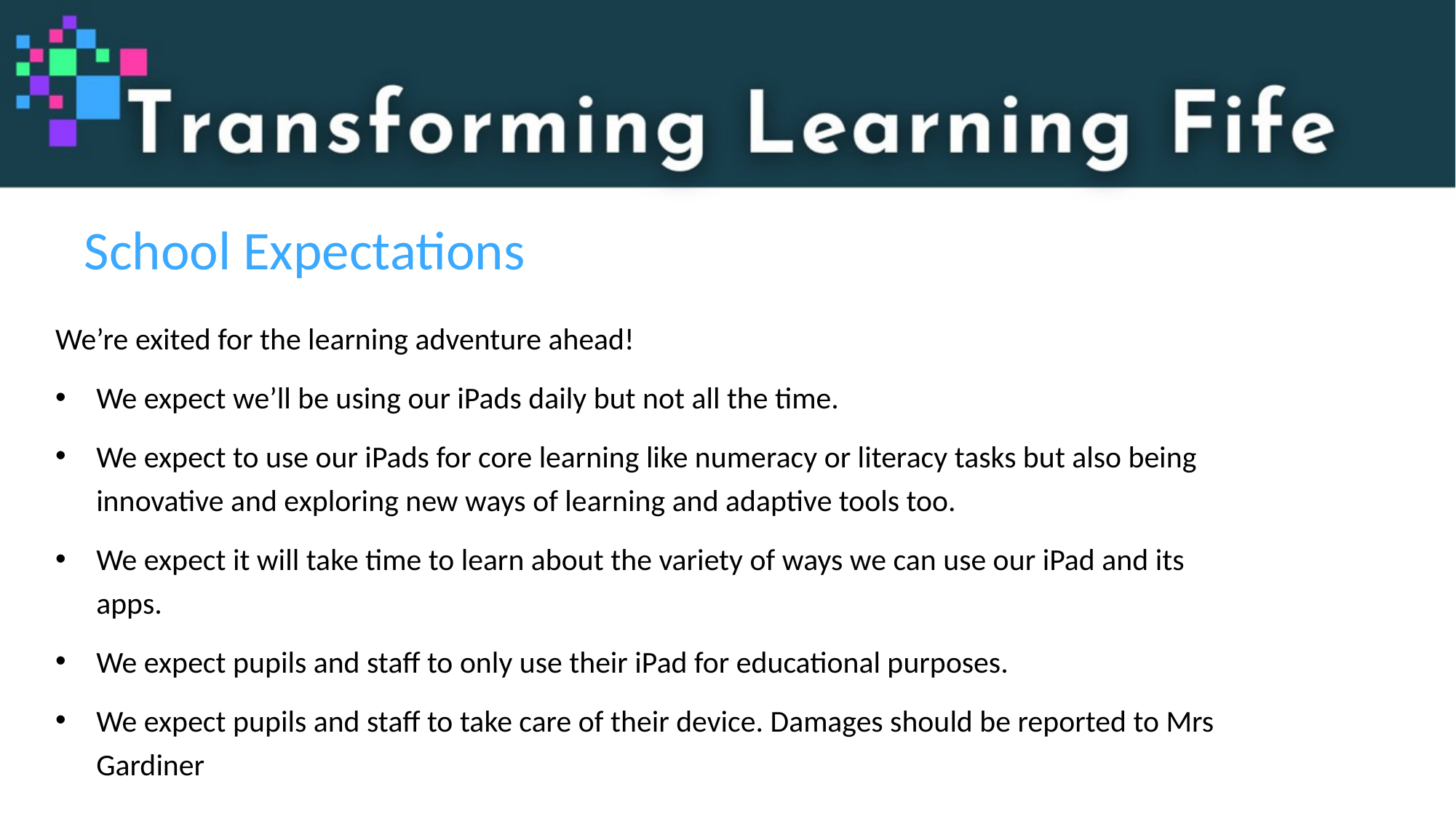

# School Expectations
We’re exited for the learning adventure ahead!
We expect we’ll be using our iPads daily but not all the time.
We expect to use our iPads for core learning like numeracy or literacy tasks but also being innovative and exploring new ways of learning and adaptive tools too.
We expect it will take time to learn about the variety of ways we can use our iPad and its apps.
We expect pupils and staff to only use their iPad for educational purposes.
We expect pupils and staff to take care of their device. Damages should be reported to Mrs Gardiner